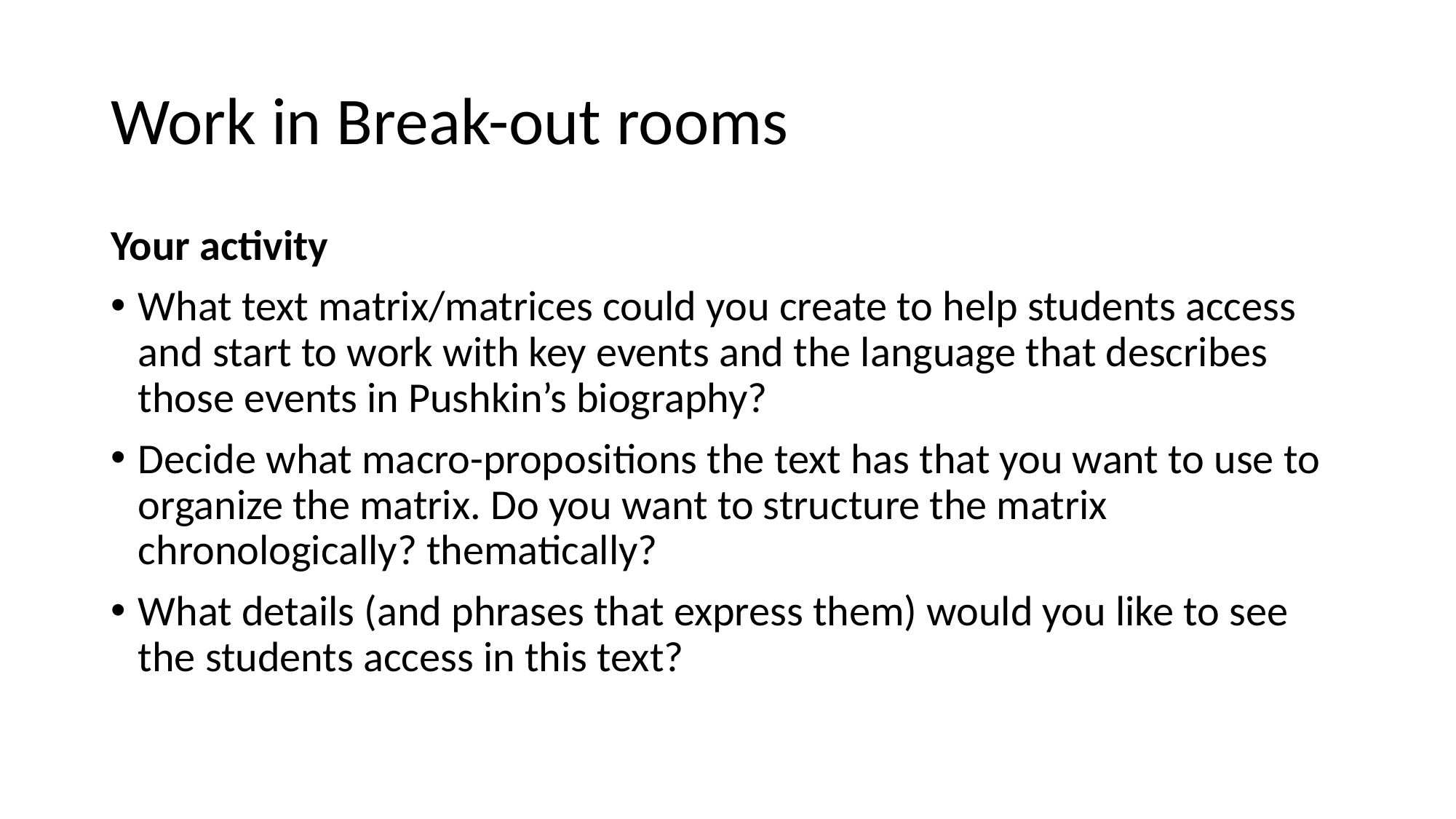

# Work in Break-out rooms
Your activity
What text matrix/matrices could you create to help students access and start to work with key events and the language that describes those events in Pushkin’s biography?
Decide what macro-propositions the text has that you want to use to organize the matrix. Do you want to structure the matrix chronologically? thematically?
What details (and phrases that express them) would you like to see the students access in this text?